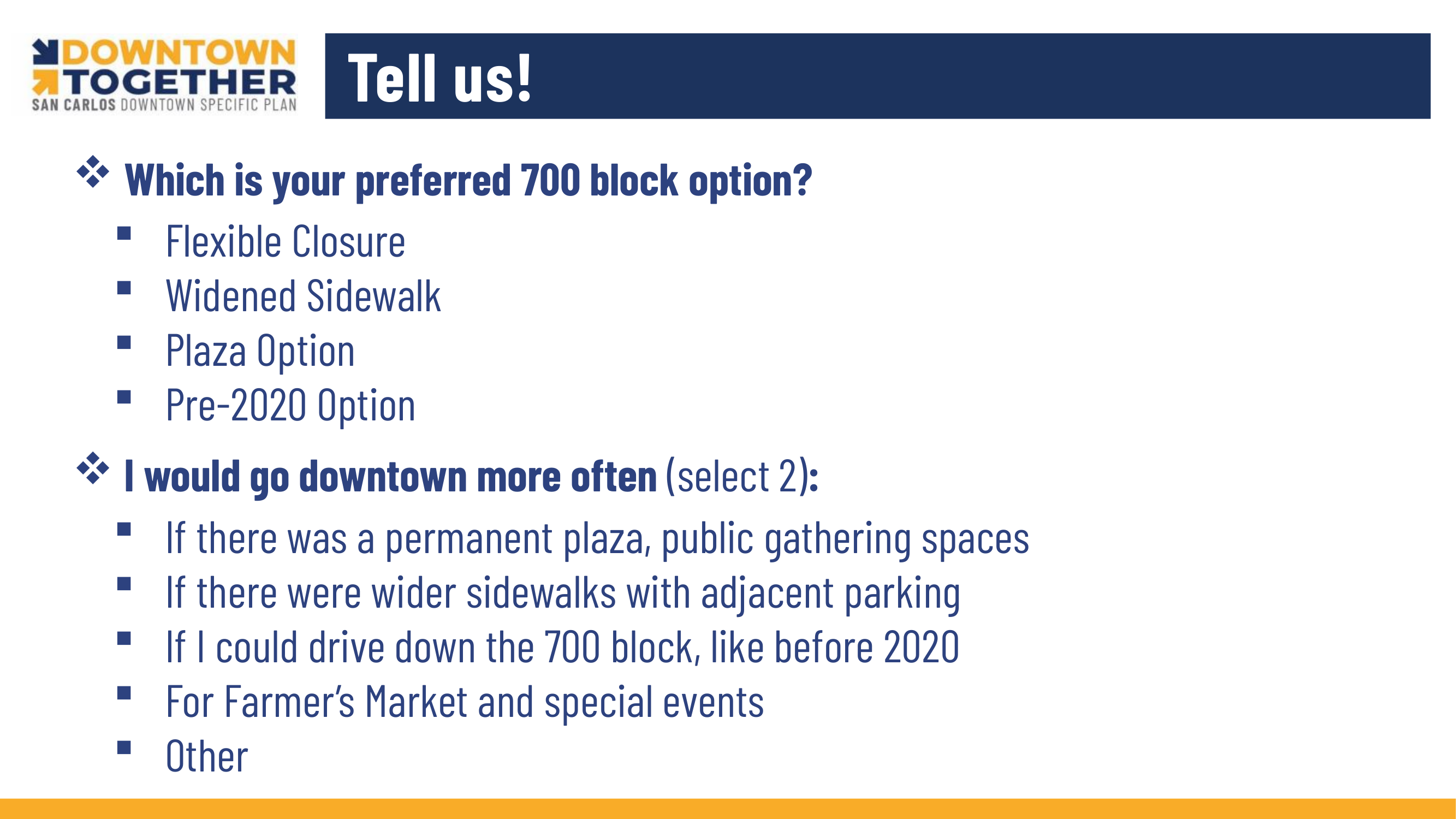

Tell us!
Which is your preferred 700 block option?
Flexible Closure
Widened Sidewalk
Plaza Option
Pre-2020 Option

I would go downtown more often (select 2):
If there was a permanent plaza, public gathering spaces
If there were wider sidewalks with adjacent parking
If I could drive down the 700 block, like before 2020
For Farmer’s Market and special events
Other